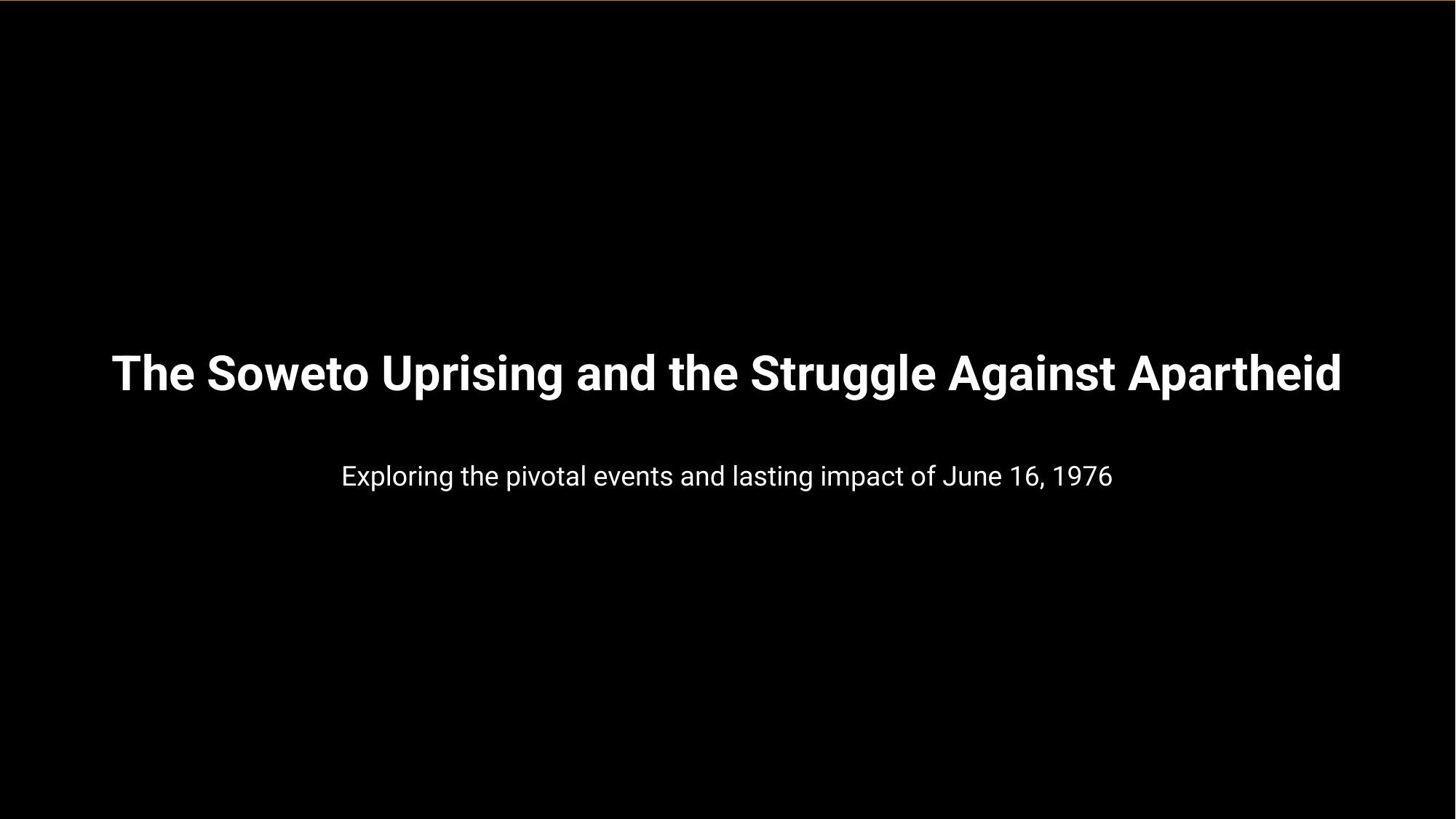

The Soweto Uprising and the Struggle Against Apartheid
Exploring the pivotal events and lasting impact of June 16, 1976